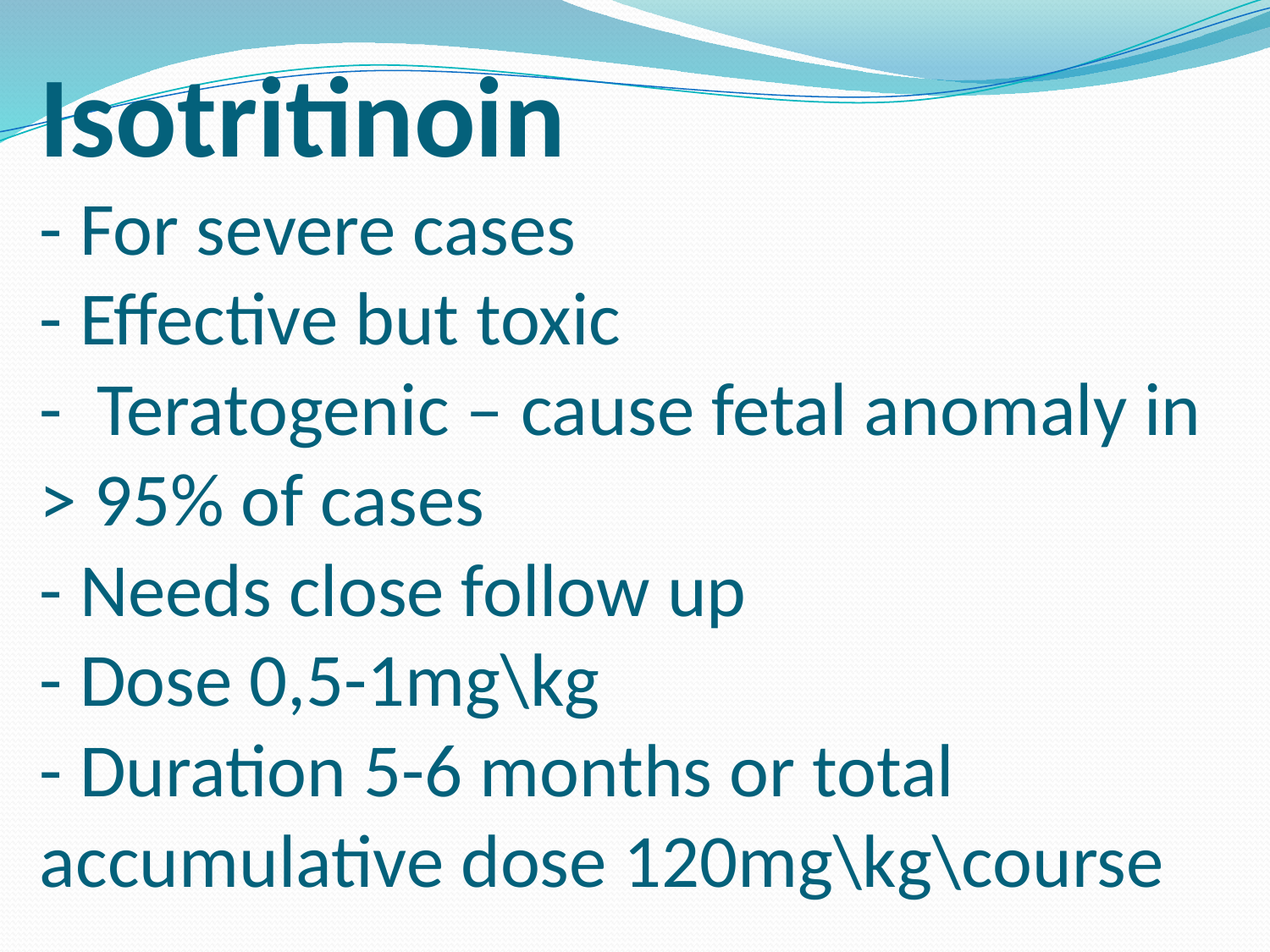

# Isotritinoin - For severe cases - Effective but toxic -  Teratogenic – cause fetal anomaly in > 95% of cases - Needs close follow up - Dose 0,5-1mg\kg - Duration 5-6 months or total accumulative dose 120mg\kg\course